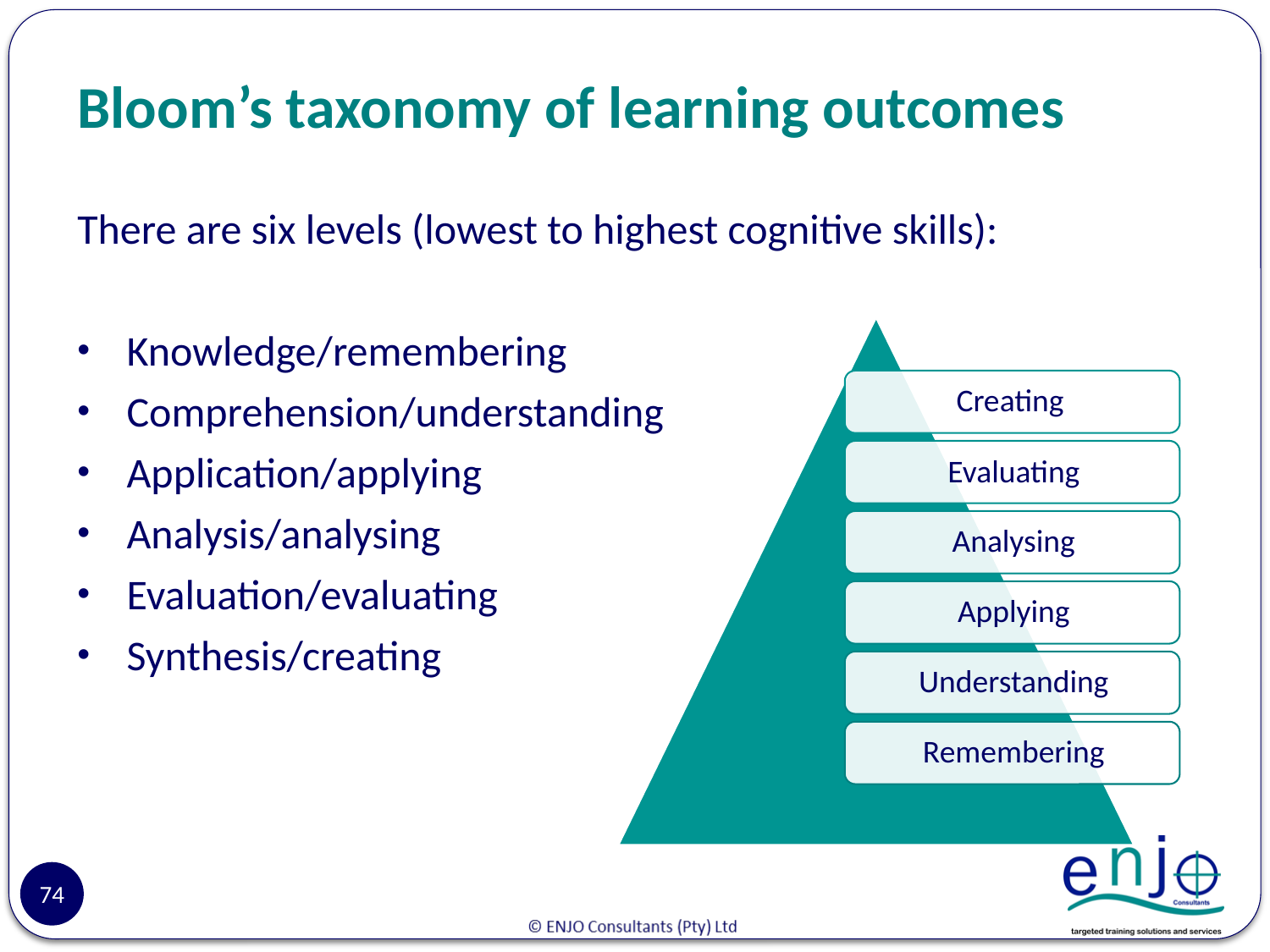

# Bloom’s taxonomy of learning outcomes
There are six levels (lowest to highest cognitive skills):

Knowledge/remembering
Comprehension/understanding
Application/applying
Analysis/analysing
Evaluation/evaluating
Synthesis/creating

Creating
Evaluating
Analysing
Applying
Understanding
Remembering
74